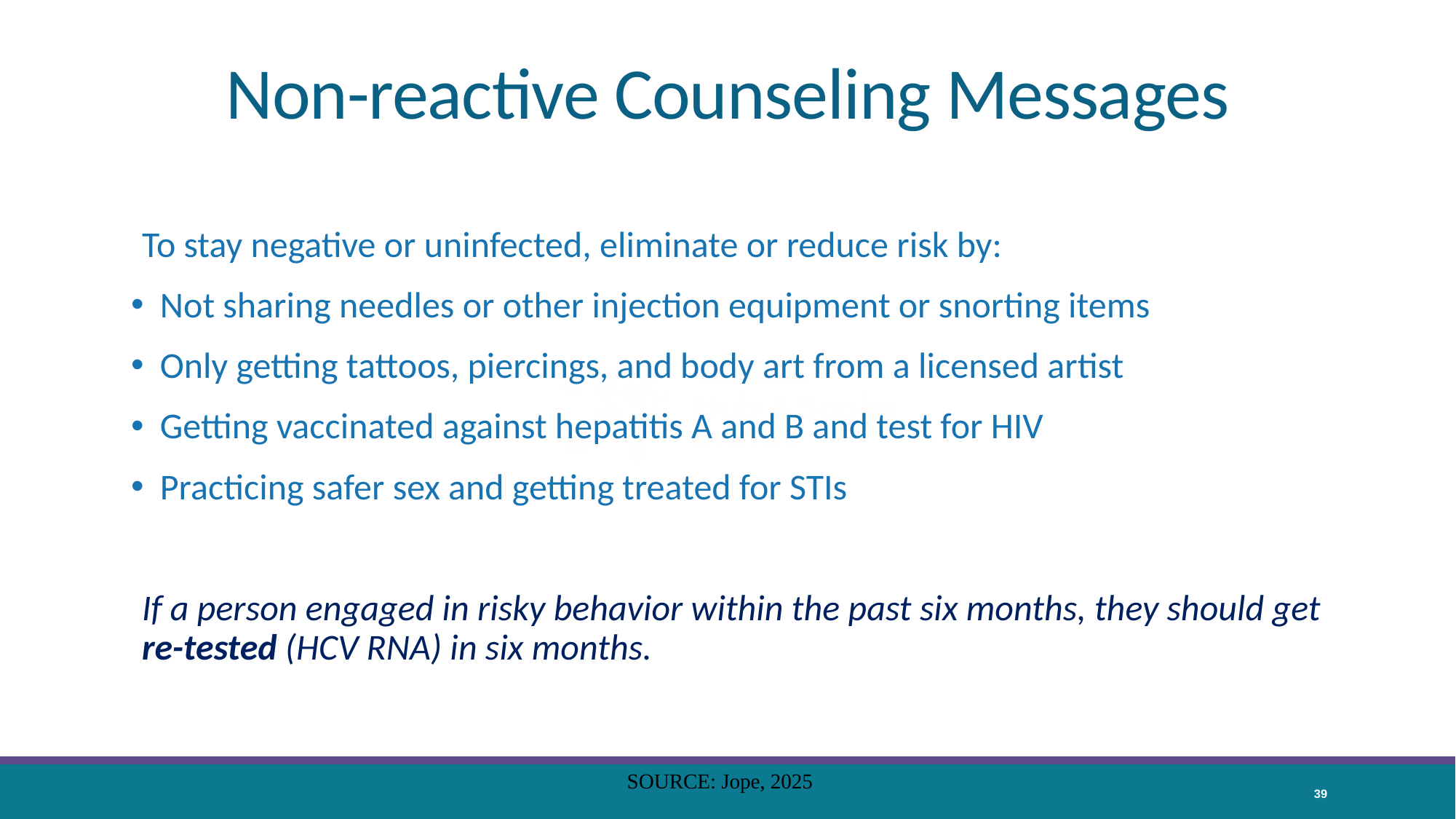

# Non-reactive Counseling Messages
To stay negative or uninfected, eliminate or reduce risk by:
  Not sharing needles or other injection equipment or snorting items
  Only getting tattoos, piercings, and body art from a licensed artist
  Getting vaccinated against hepatitis A and B and test for HIV
  Practicing safer sex and getting treated for STIs

If a person engaged in risky behavior within the past six months, they should get re-tested (HCV RNA) in six months.
SOURCE: Jope, 2025
39